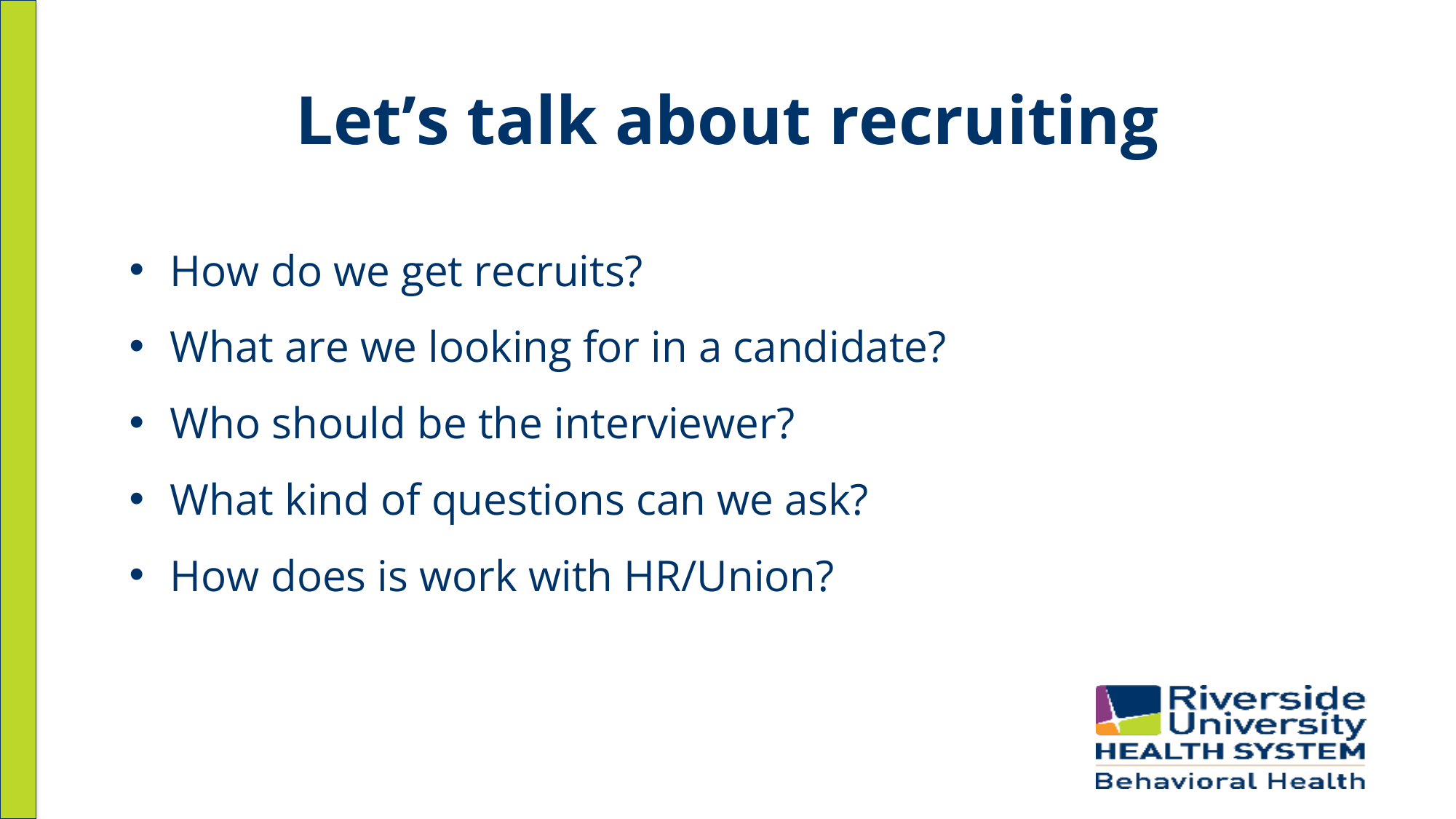

# Let’s talk about recruiting
How do we get recruits?
What are we looking for in a candidate?
Who should be the interviewer?
What kind of questions can we ask?
How does is work with HR/Union?